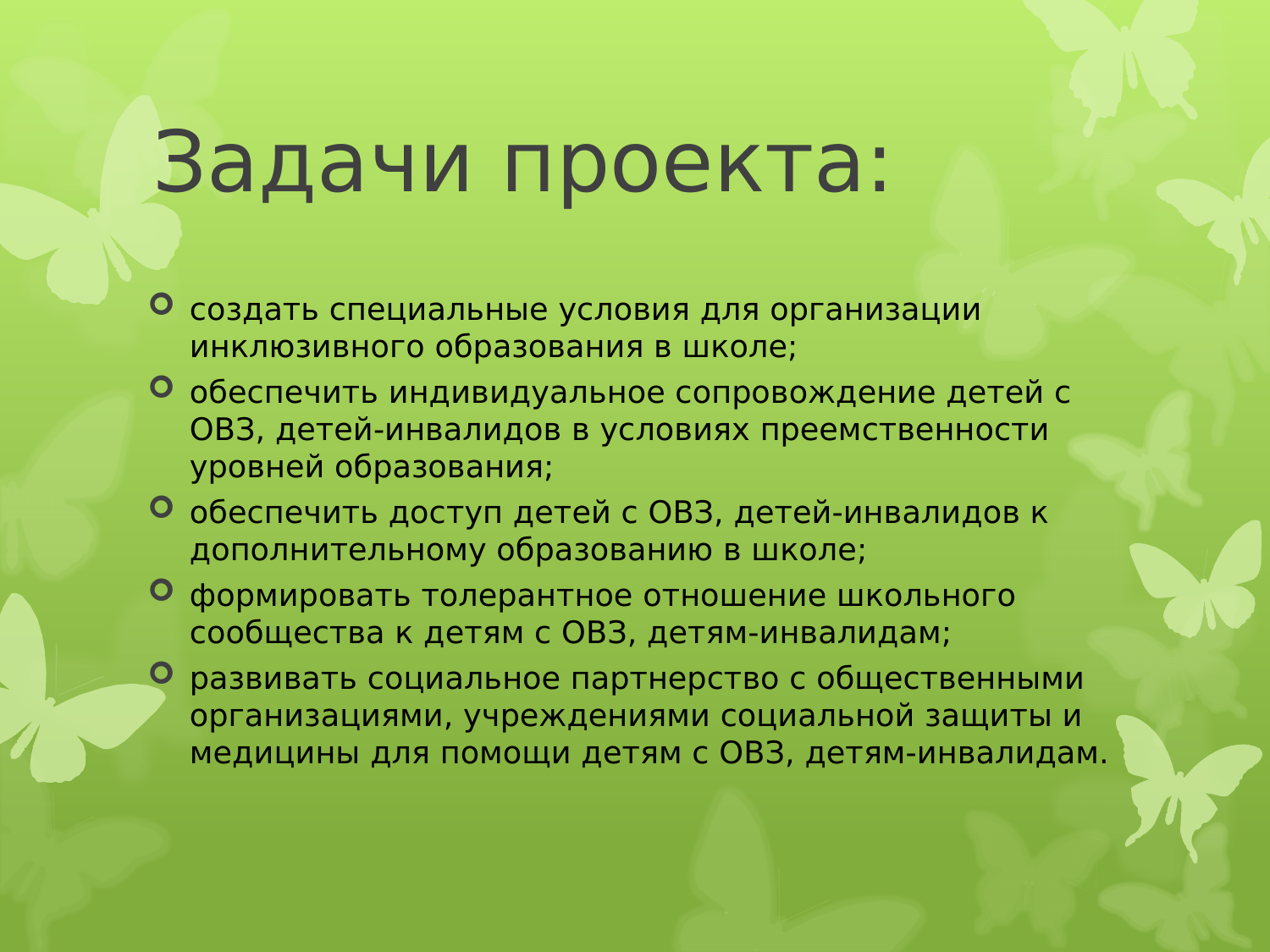

# Задачи проекта:

создать специальные условия для организации инклюзивного образования в школе;
обеспечить индивидуальное сопровождение детей с ОВЗ, детей-инвалидов в условиях преемственности уровней образования;
обеспечить доступ детей с ОВЗ, детей-инвалидов к дополнительному образованию в школе;
формировать толерантное отношение школьного сообщества к детям с ОВЗ, детям-инвалидам;
развивать социальное партнерство с общественными организациями, учреждениями социальной защиты и медицины для помощи детям с ОВЗ, детям-инвалидам.